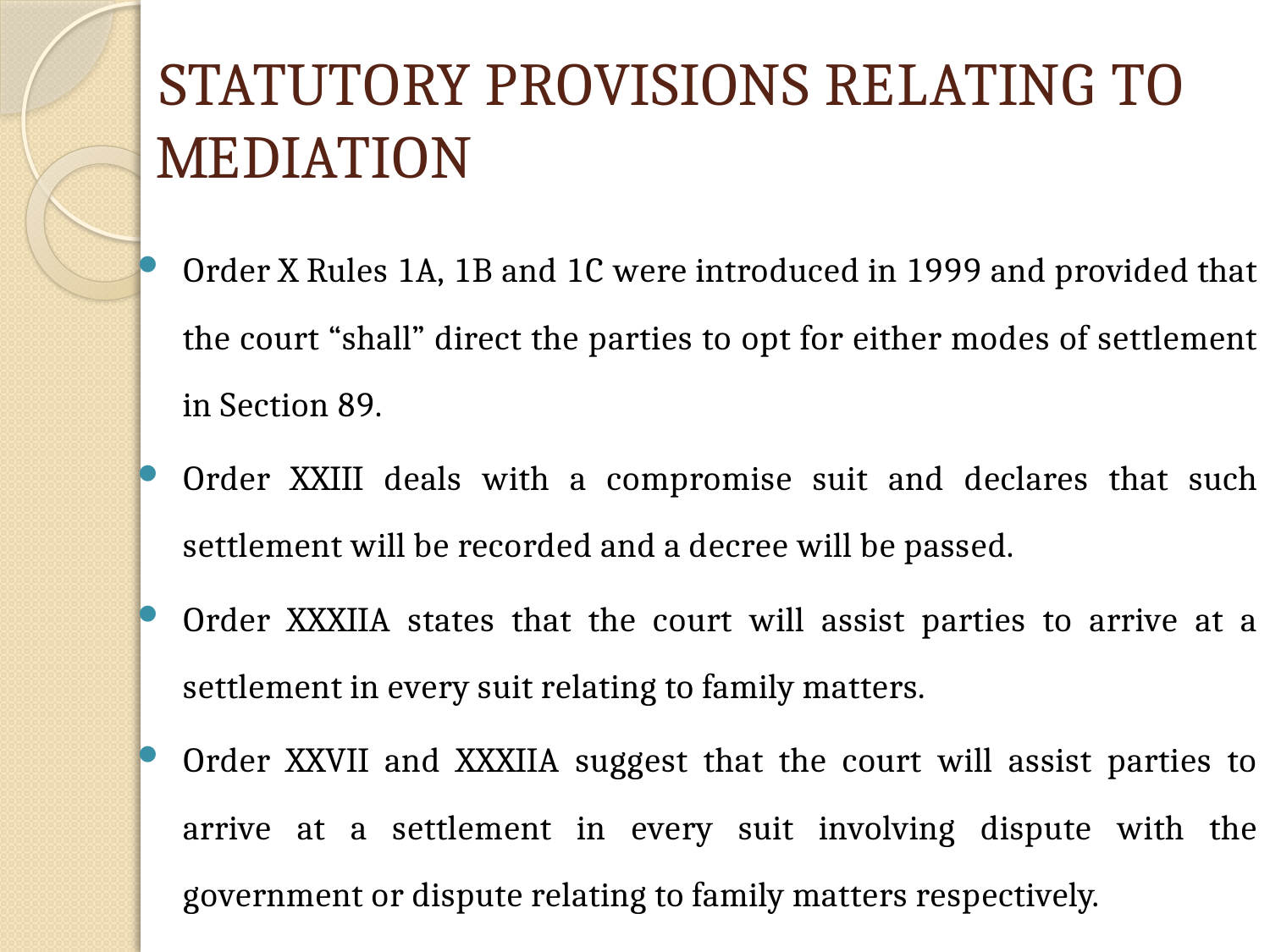

# STATUTORY PROVISIONS RELATING TO MEDIATION
Order X Rules 1A, 1B and 1C were introduced in 1999 and provided that the court “shall” direct the parties to opt for either modes of settlement in Section 89.
Order XXIII deals with a compromise suit and declares that such settlement will be recorded and a decree will be passed.
Order XXXIIA states that the court will assist parties to arrive at a settlement in every suit relating to family matters.
Order XXVII and XXXIIA suggest that the court will assist parties to arrive at a settlement in every suit involving dispute with the government or dispute relating to family matters respectively.